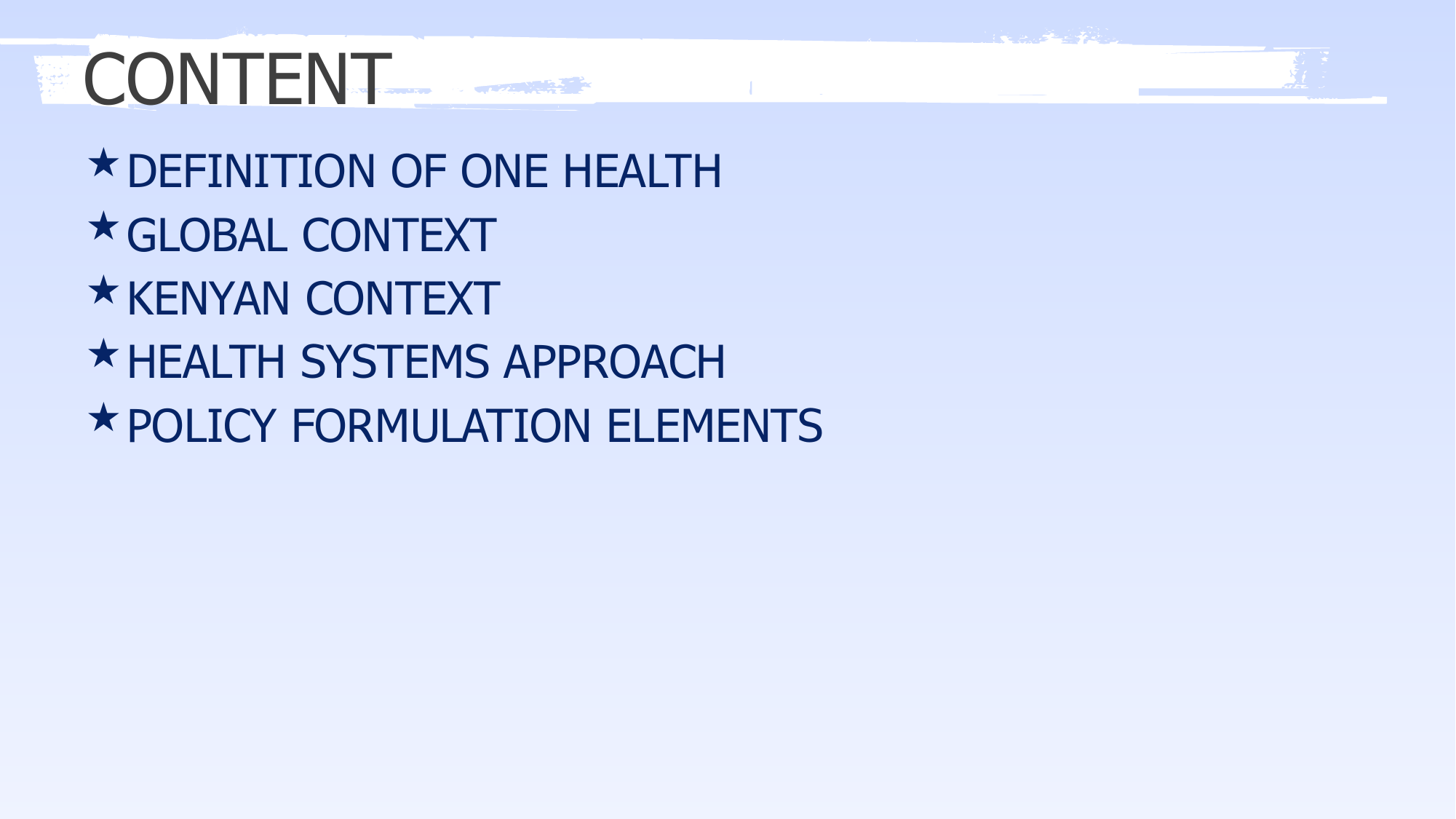

# CONTENT
DEFINITION OF ONE HEALTH
GLOBAL CONTEXT
KENYAN CONTEXT
HEALTH SYSTEMS APPROACH
POLICY FORMULATION ELEMENTS